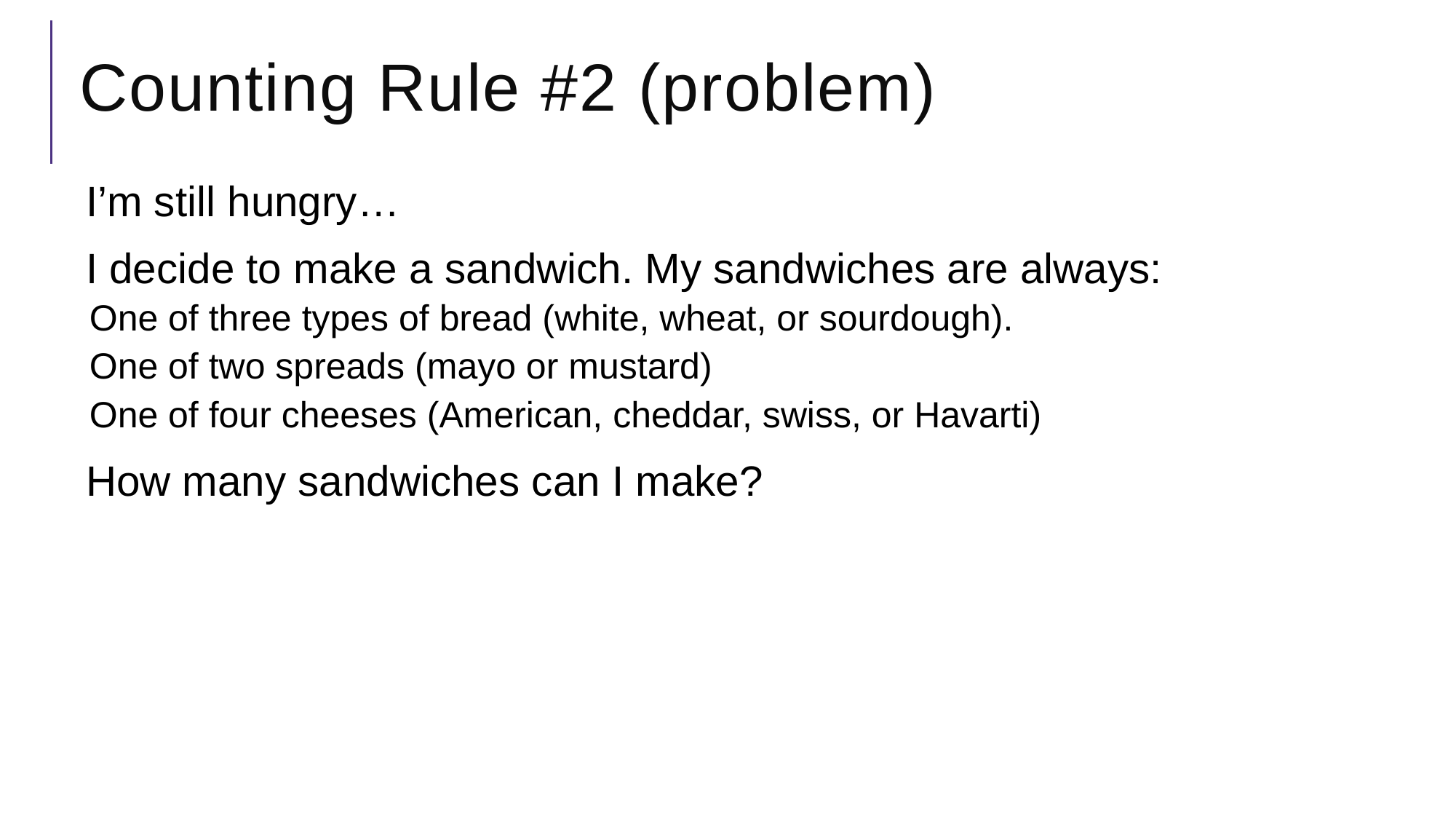

# Counting Rule #2 (problem)
I’m still hungry…
I decide to make a sandwich. My sandwiches are always:
One of three types of bread (white, wheat, or sourdough).
One of two spreads (mayo or mustard)
One of four cheeses (American, cheddar, swiss, or Havarti)
How many sandwiches can I make?